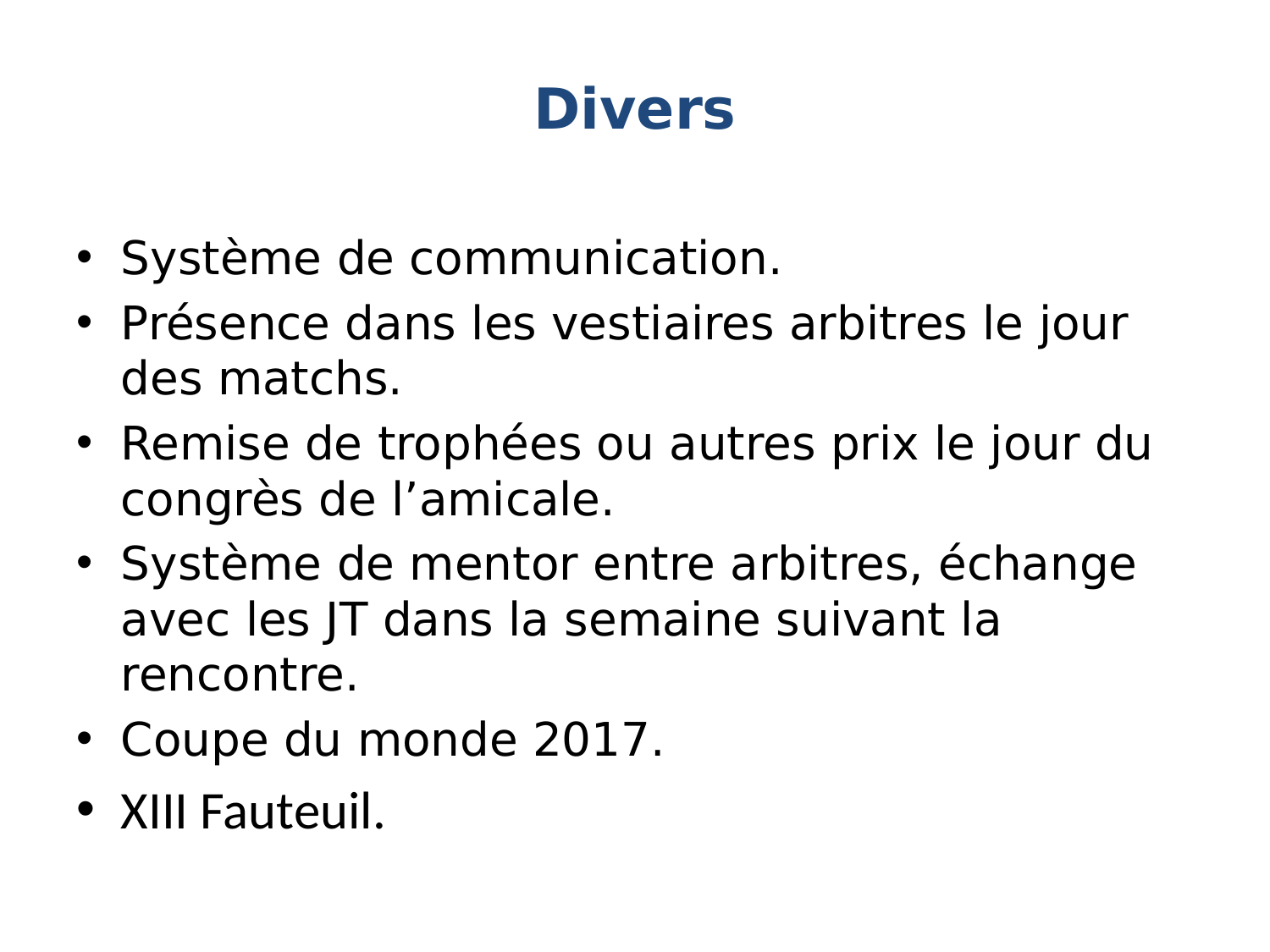

# Divers
Système de communication.
Présence dans les vestiaires arbitres le jour des matchs.
Remise de trophées ou autres prix le jour du congrès de l’amicale.
Système de mentor entre arbitres, échange avec les JT dans la semaine suivant la rencontre.
Coupe du monde 2017.
XIII Fauteuil.